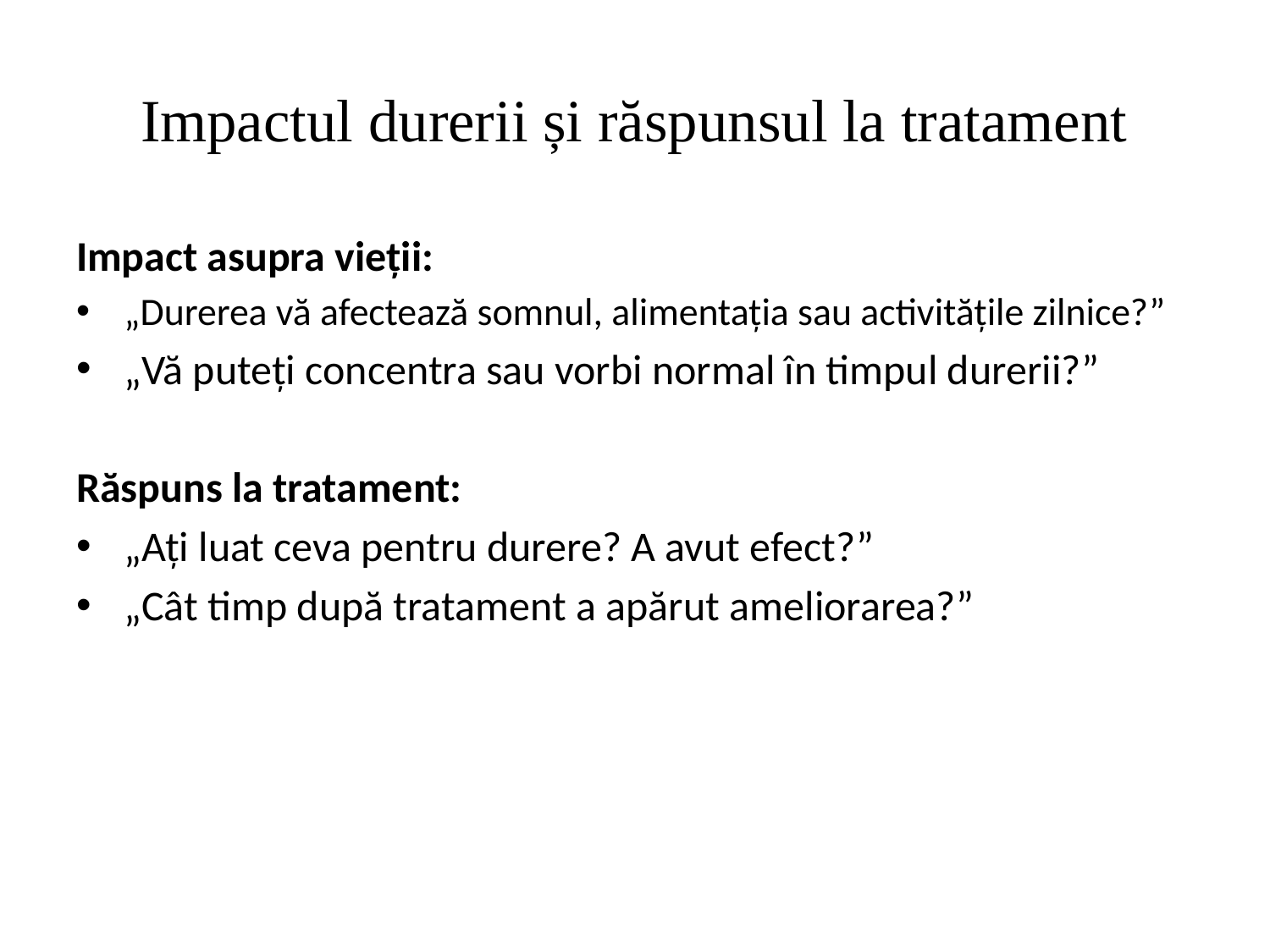

# Impactul durerii și răspunsul la tratament
Impact asupra vieții:
„Durerea vă afectează somnul, alimentația sau activitățile zilnice?”
„Vă puteți concentra sau vorbi normal în timpul durerii?”

Răspuns la tratament:
„Ați luat ceva pentru durere? A avut efect?”
„Cât timp după tratament a apărut ameliorarea?”